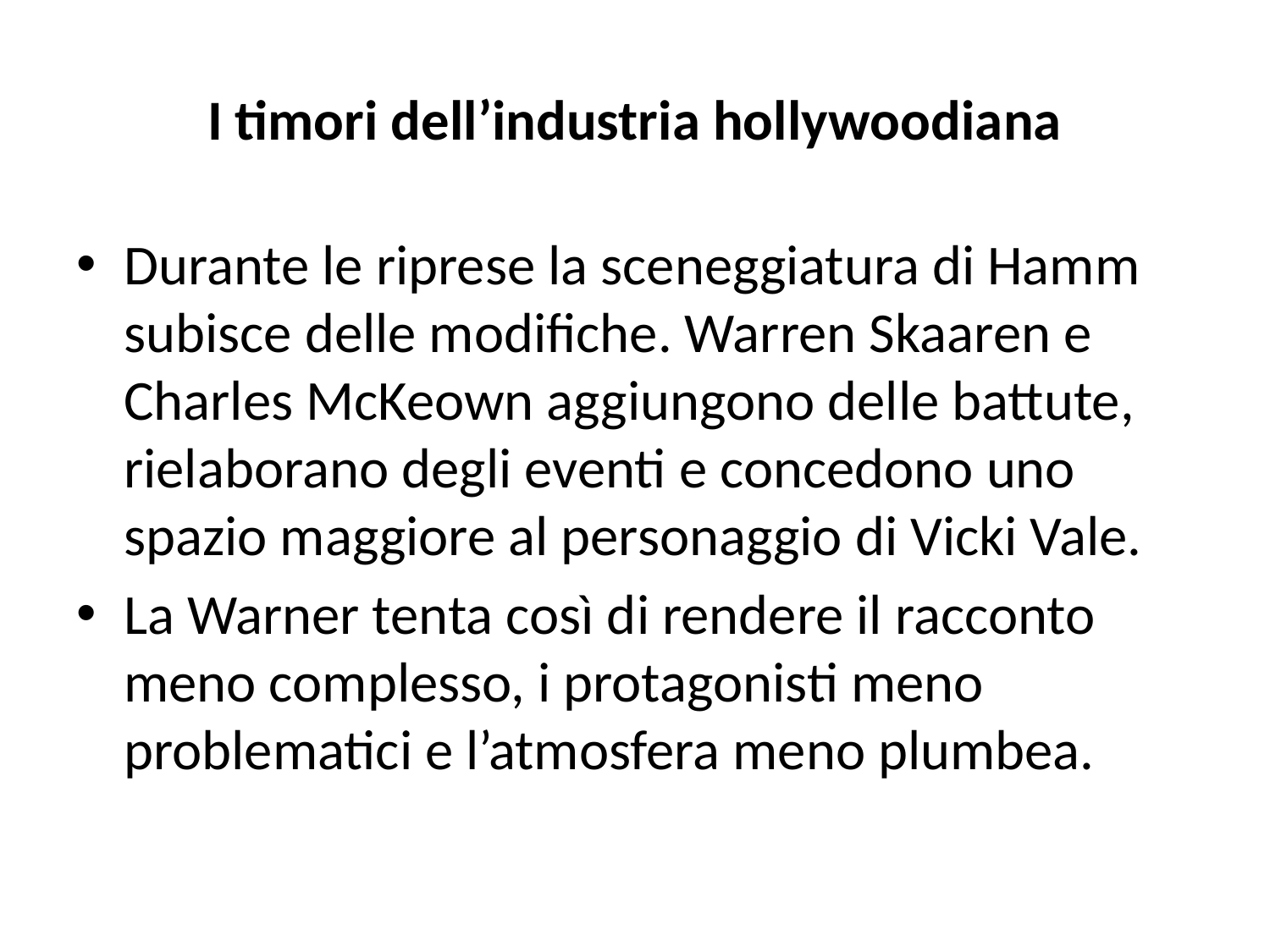

# I timori dell’industria hollywoodiana
Durante le riprese la sceneggiatura di Hamm subisce delle modifiche. Warren Skaaren e Charles McKeown aggiungono delle battute, rielaborano degli eventi e concedono uno spazio maggiore al personaggio di Vicki Vale.
La Warner tenta così di rendere il racconto meno complesso, i protagonisti meno problematici e l’atmosfera meno plumbea.